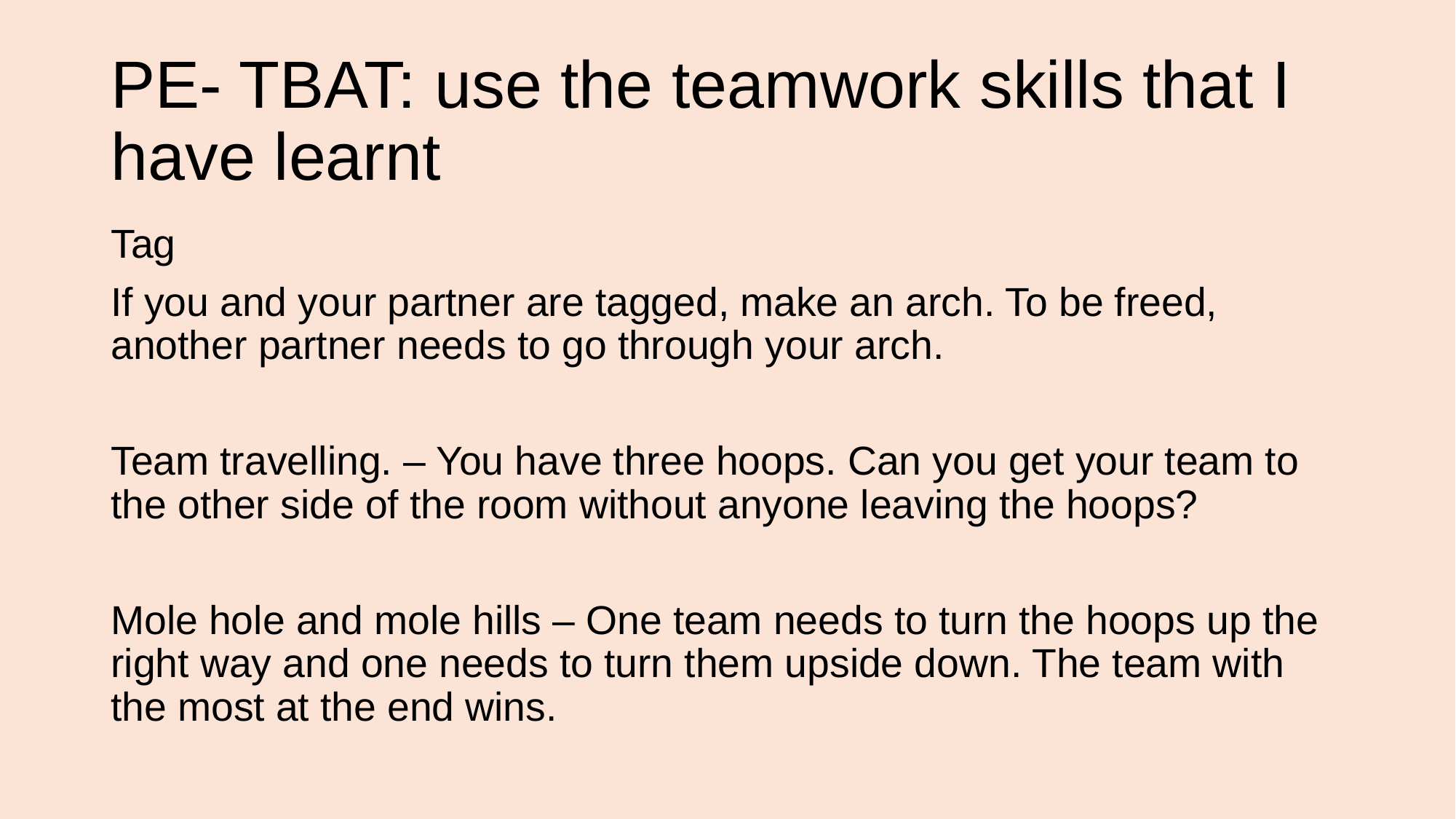

# PE- TBAT: use the teamwork skills that I have learnt
Tag
If you and your partner are tagged, make an arch. To be freed, another partner needs to go through your arch.

Team travelling. – You have three hoops. Can you get your team to the other side of the room without anyone leaving the hoops?

Mole hole and mole hills – One team needs to turn the hoops up the right way and one needs to turn them upside down. The team with the most at the end wins.